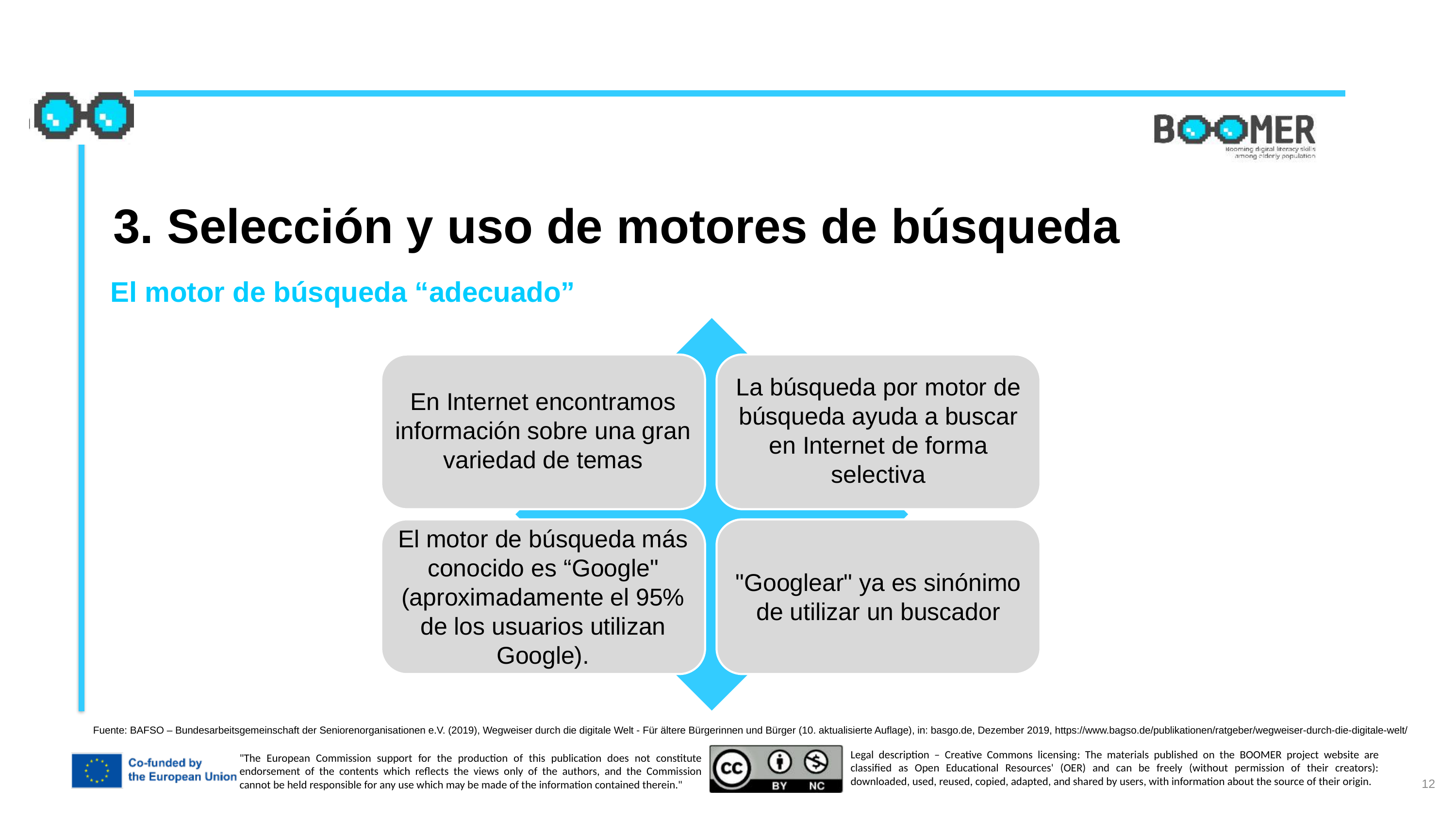

3. Selección y uso de motores de búsqueda
El motor de búsqueda “adecuado”

En Internet encontramos información sobre una gran variedad de temas
La búsqueda por motor de búsqueda ayuda a buscar en Internet de forma selectiva
El motor de búsqueda más conocido es “Google" (aproximadamente el 95% de los usuarios utilizan Google).
"Googlear" ya es sinónimo de utilizar un buscador
Fuente: BAFSO – Bundesarbeitsgemeinschaft der Seniorenorganisationen e.V. (2019), Wegweiser durch die digitale Welt - Für ältere Bürgerinnen und Bürger (10. aktualisierte Auflage), in: basgo.de, Dezember 2019, https://www.bagso.de/publikationen/ratgeber/wegweiser-durch-die-digitale-welt/
12